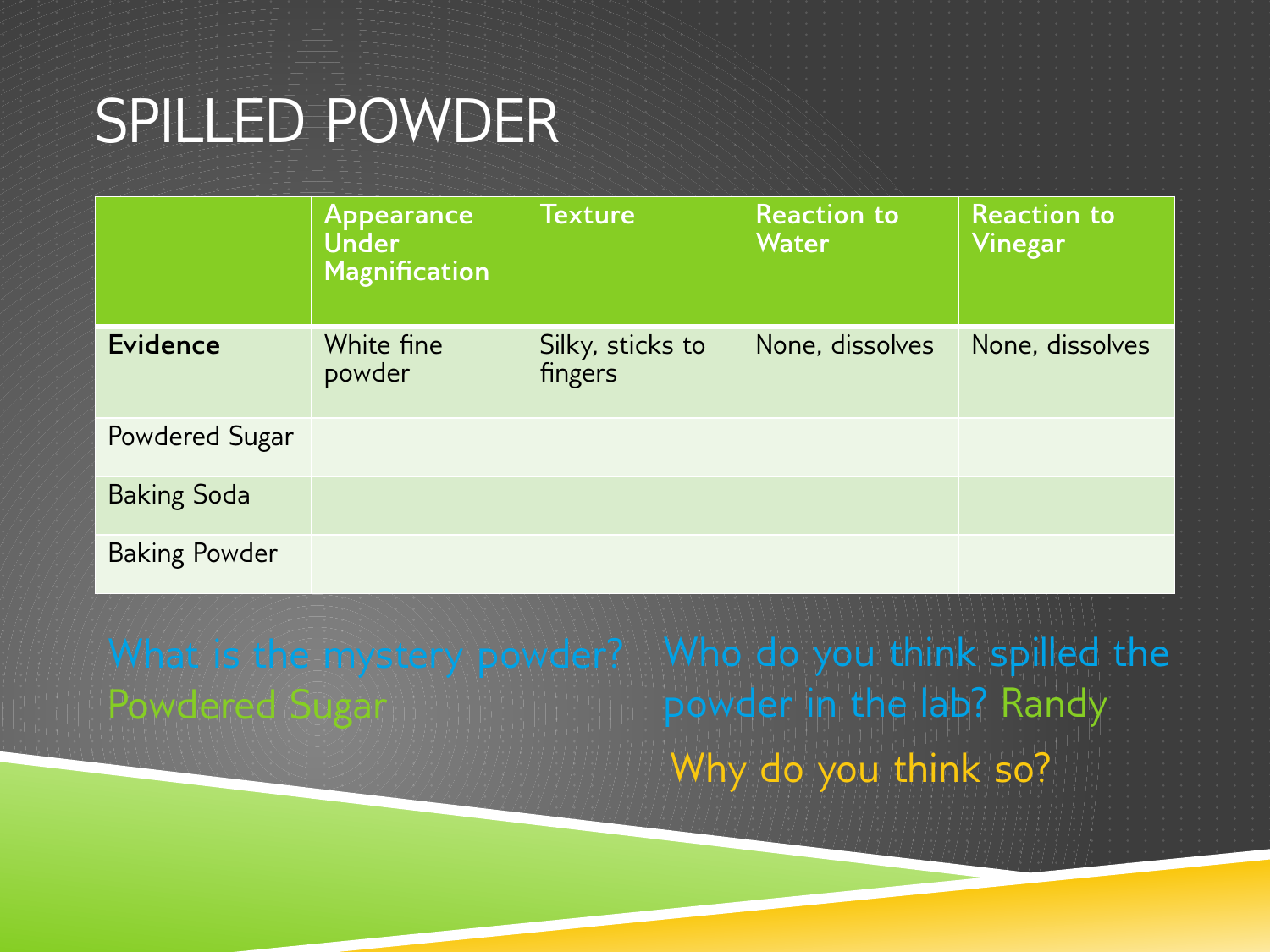

# Spilled Powder
|  | Appearance Under Magnification | Texture | Reaction to Water | Reaction to Vinegar |
| --- | --- | --- | --- | --- |
| Evidence | White fine powder | Silky, sticks to fingers | None, dissolves | None, dissolves |
| Powdered Sugar |  |  |  |  |
| Baking Soda |  |  |  |  |
| Baking Powder |  |  |  |  |
Who do you think spilled the powder in the lab? Randy
What is the mystery powder?
Powdered Sugar
Why do you think so?